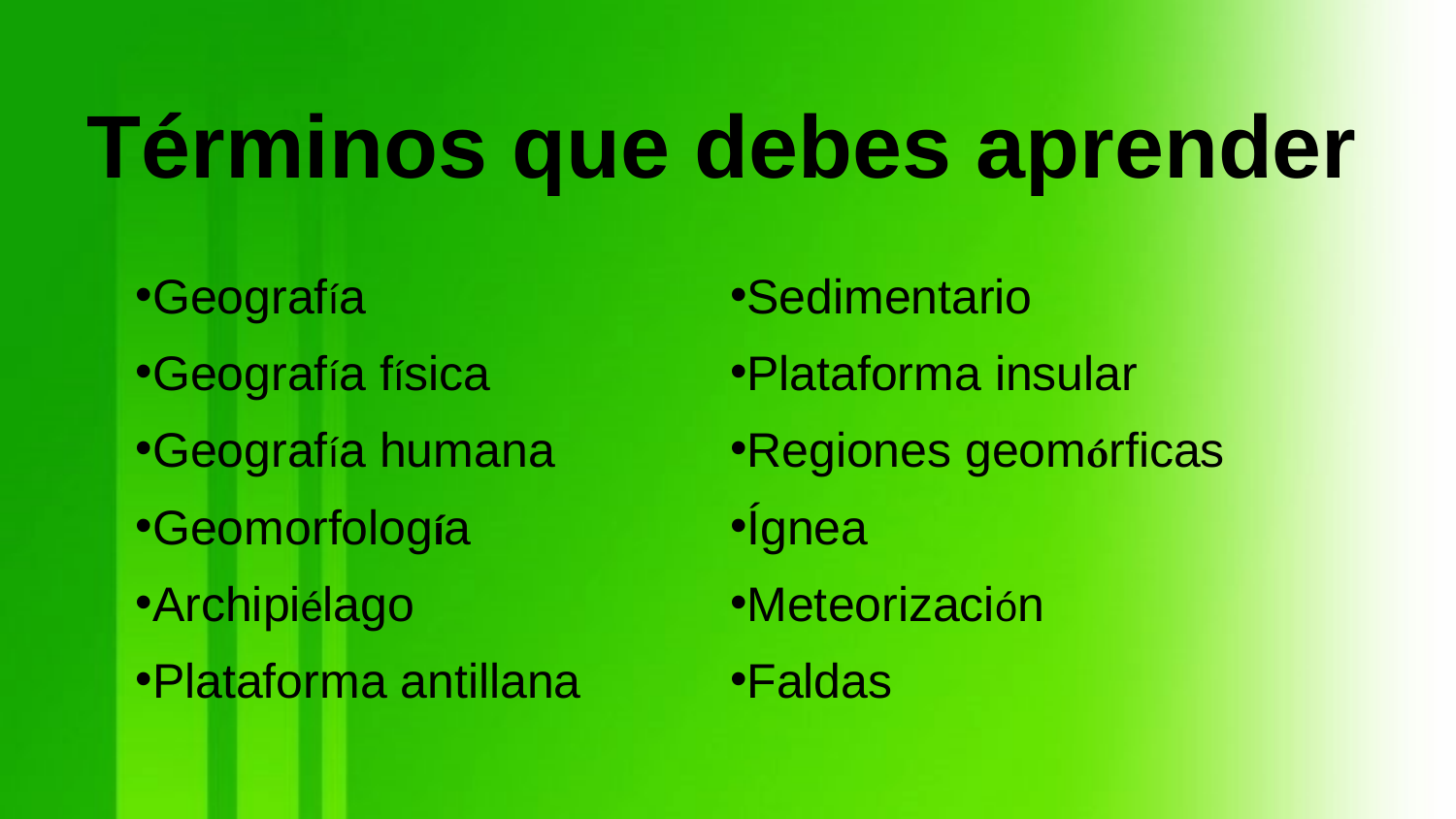

Términos que debes aprender
Geografía
Geografía física
Geografía humana
Geomorfología
Archipiélago
Plataforma antillana

Sedimentario
Plataforma insular
Regiones geomórficas
Ígnea
Meteorización
Faldas